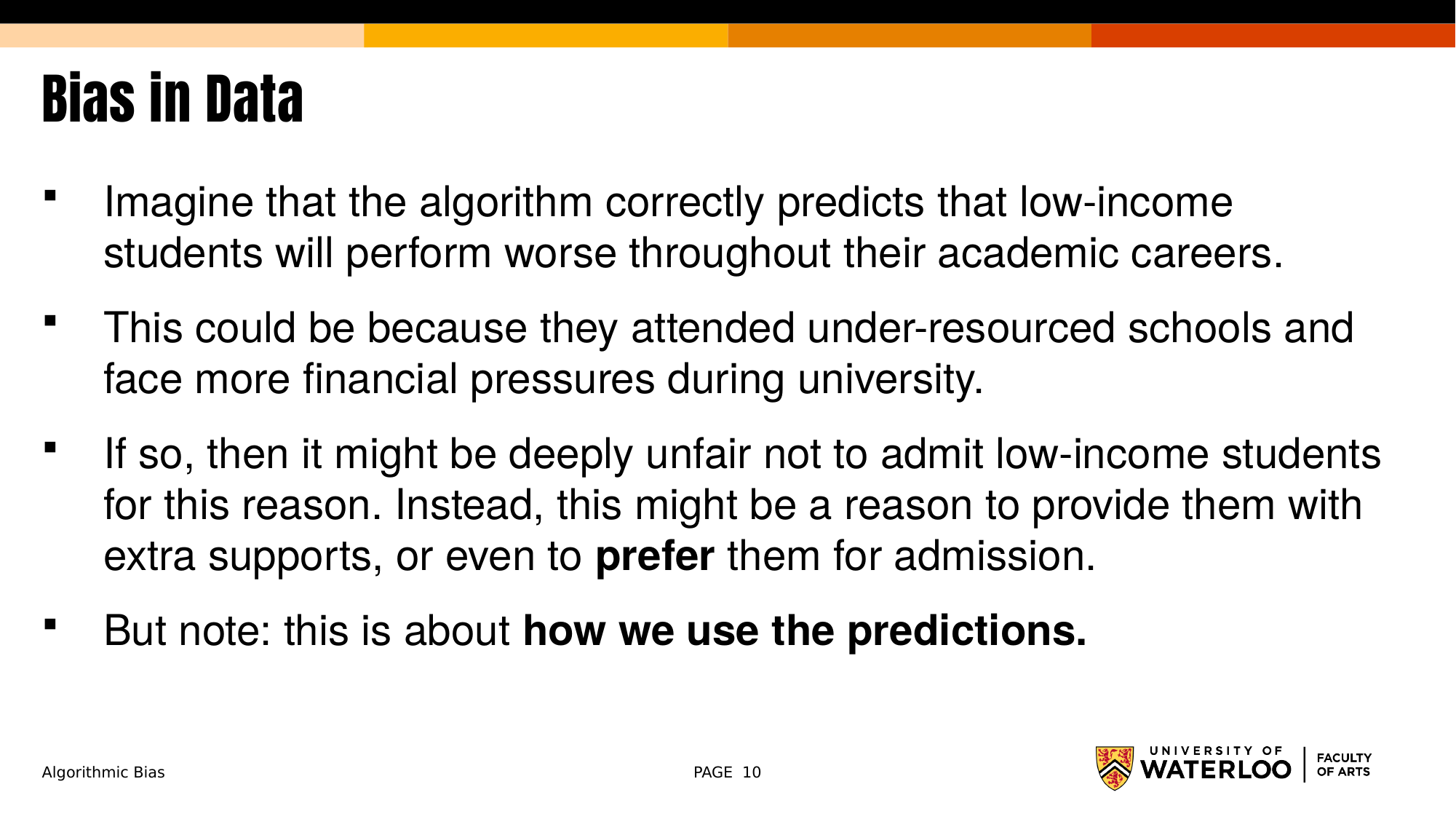

# Bias in Data
Imagine that the algorithm correctly predicts that low-income students will perform worse throughout their academic careers.
This could be because they attended under-resourced schools and face more financial pressures during university.
If so, then it might be deeply unfair not to admit low-income students for this reason. Instead, this might be a reason to provide them with extra supports, or even to prefer them for admission.
But note: this is about how we use the predictions.

Algorithmic Bias
PAGE  10